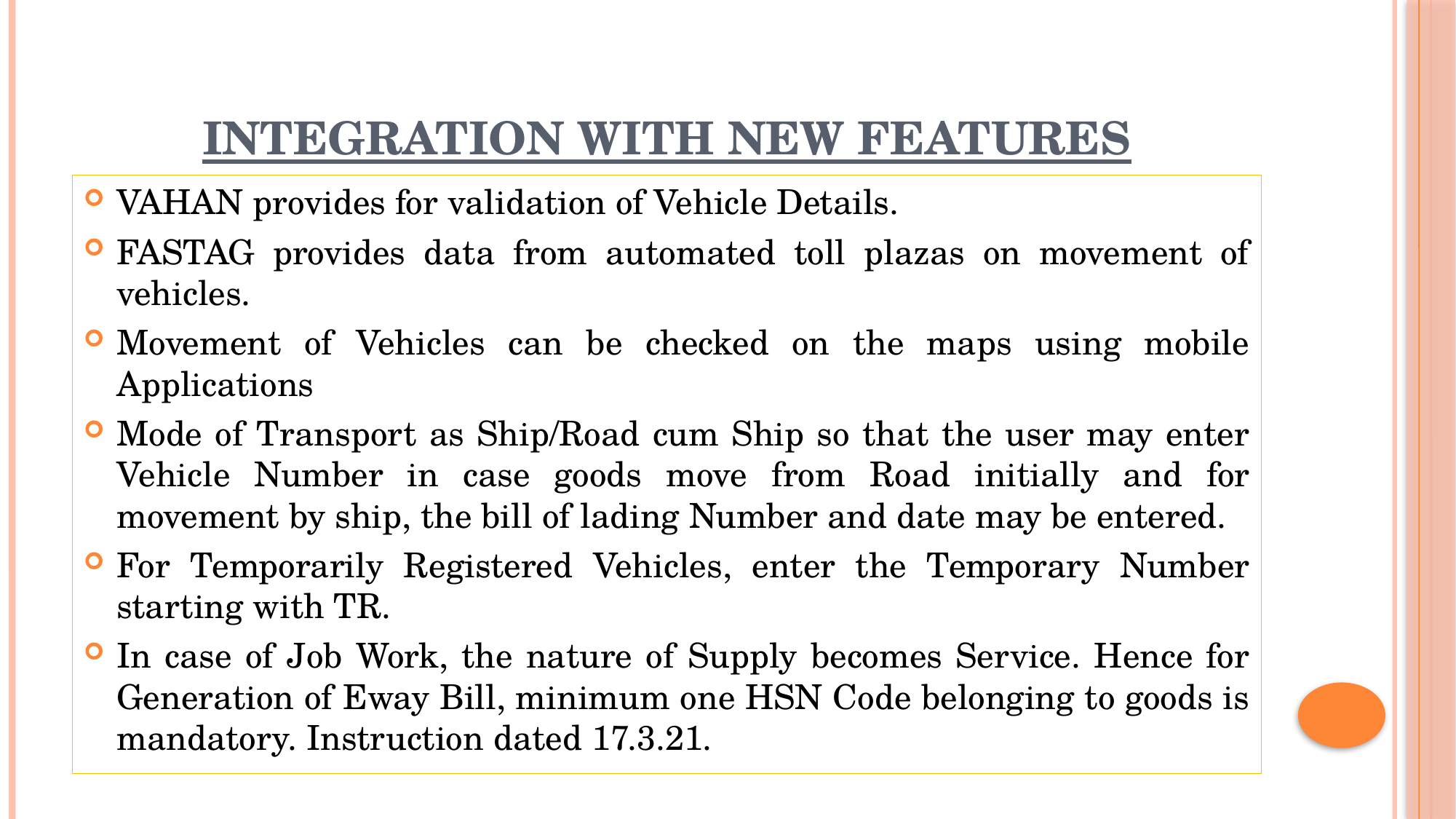

# Integration with NEW FEATURES
VAHAN provides for validation of Vehicle Details.
FASTAG provides data from automated toll plazas on movement of vehicles.
Movement of Vehicles can be checked on the maps using mobile Applications
Mode of Transport as Ship/Road cum Ship so that the user may enter Vehicle Number in case goods move from Road initially and for movement by ship, the bill of lading Number and date may be entered.
For Temporarily Registered Vehicles, enter the Temporary Number starting with TR.
In case of Job Work, the nature of Supply becomes Service. Hence for Generation of Eway Bill, minimum one HSN Code belonging to goods is mandatory. Instruction dated 17.3.21.